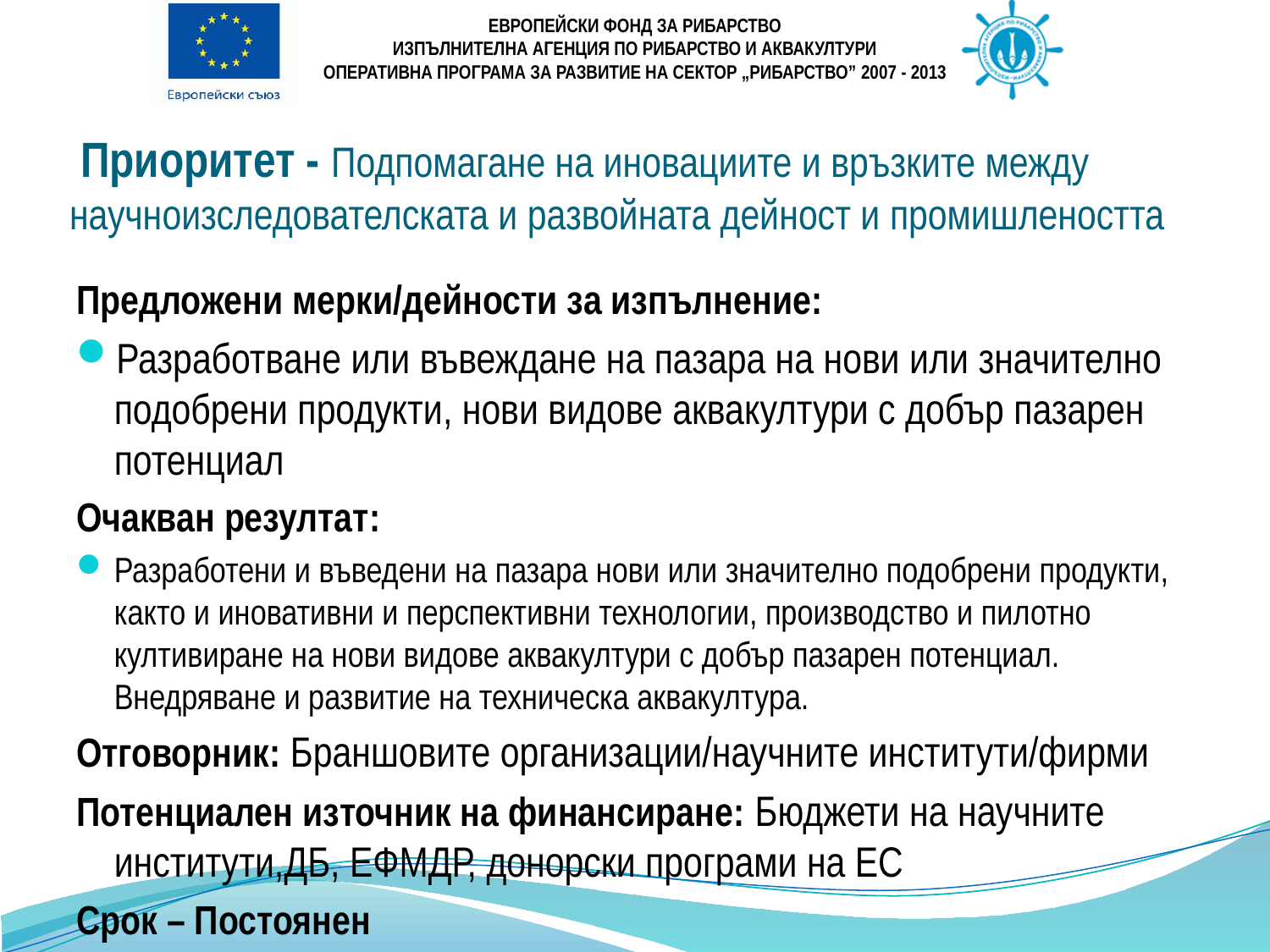

# Приоритет - Подпомагане на иновациите и връзките между научноизследователската и развойната дейност и промишлеността
Предложени мерки/дейности за изпълнение:
Разработване или въвеждане на пазара на нови или значително подобрени продукти, нови видове аквакултури с добър пазарен потенциал
Очакван резултат:
Разработени и въведени на пазара нови или значително подобрени продукти, както и иновативни и перспективни технологии, производство и пилотно култивиране на нови видове аквакултури с добър пазарен потенциал. Внедряване и развитие на техническа аквакултура.
Отговорник: Браншовите организации/научните институти/фирми
Потенциален източник на финансиране: Бюджети на научните институти,ДБ, ЕФМДР, донорски програми на ЕС
Срок – Постоянен